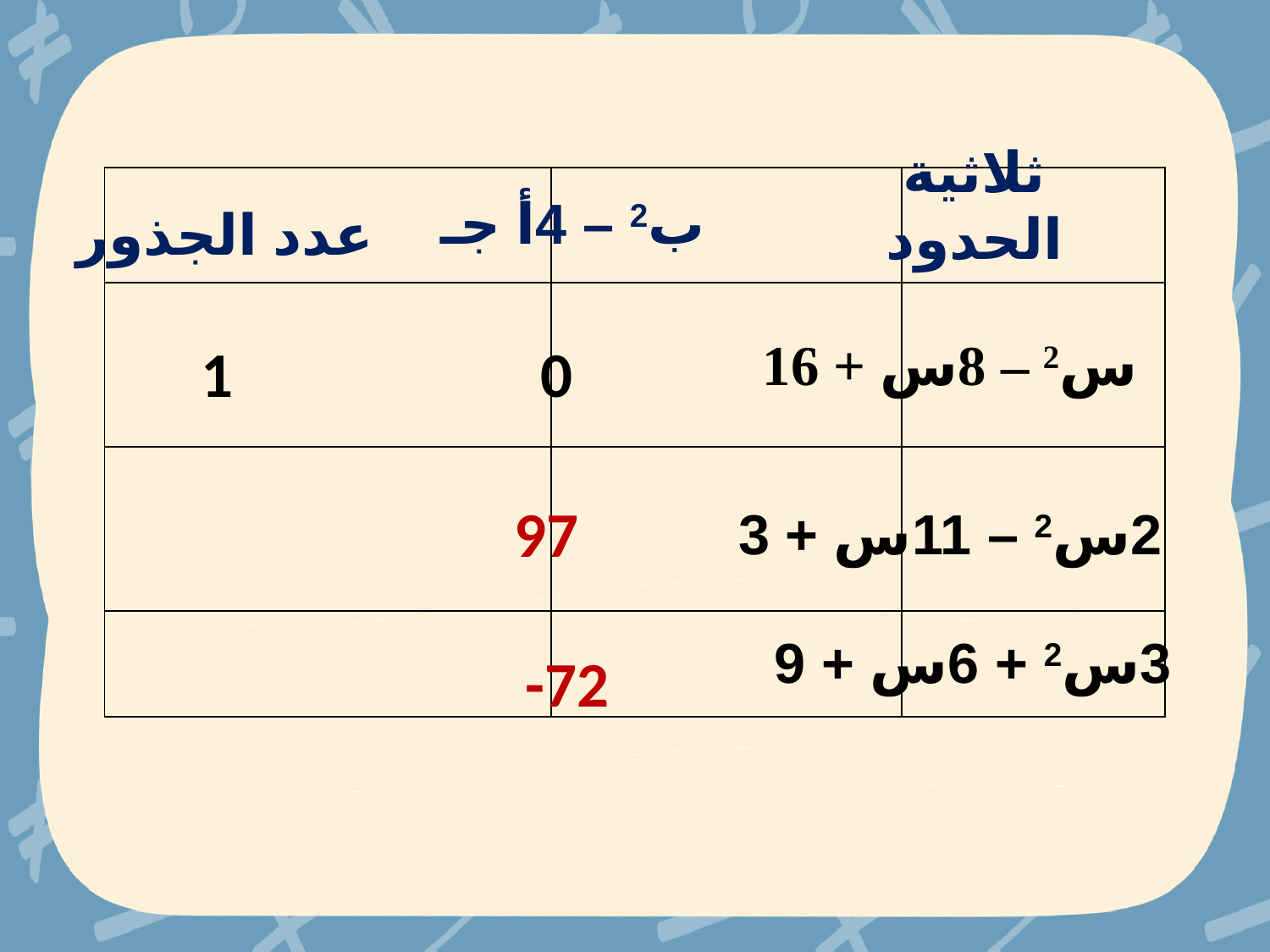

ثلاثية الحدود
ب2 – 4أ جـ
|  |  |  |
| --- | --- | --- |
|  |  |  |
|  |  |  |
|  |  |  |
عدد الجذور
س2 – 8س + 16
1
0
97
2س2 – 11س + 3
3س2 + 6س + 9
-72